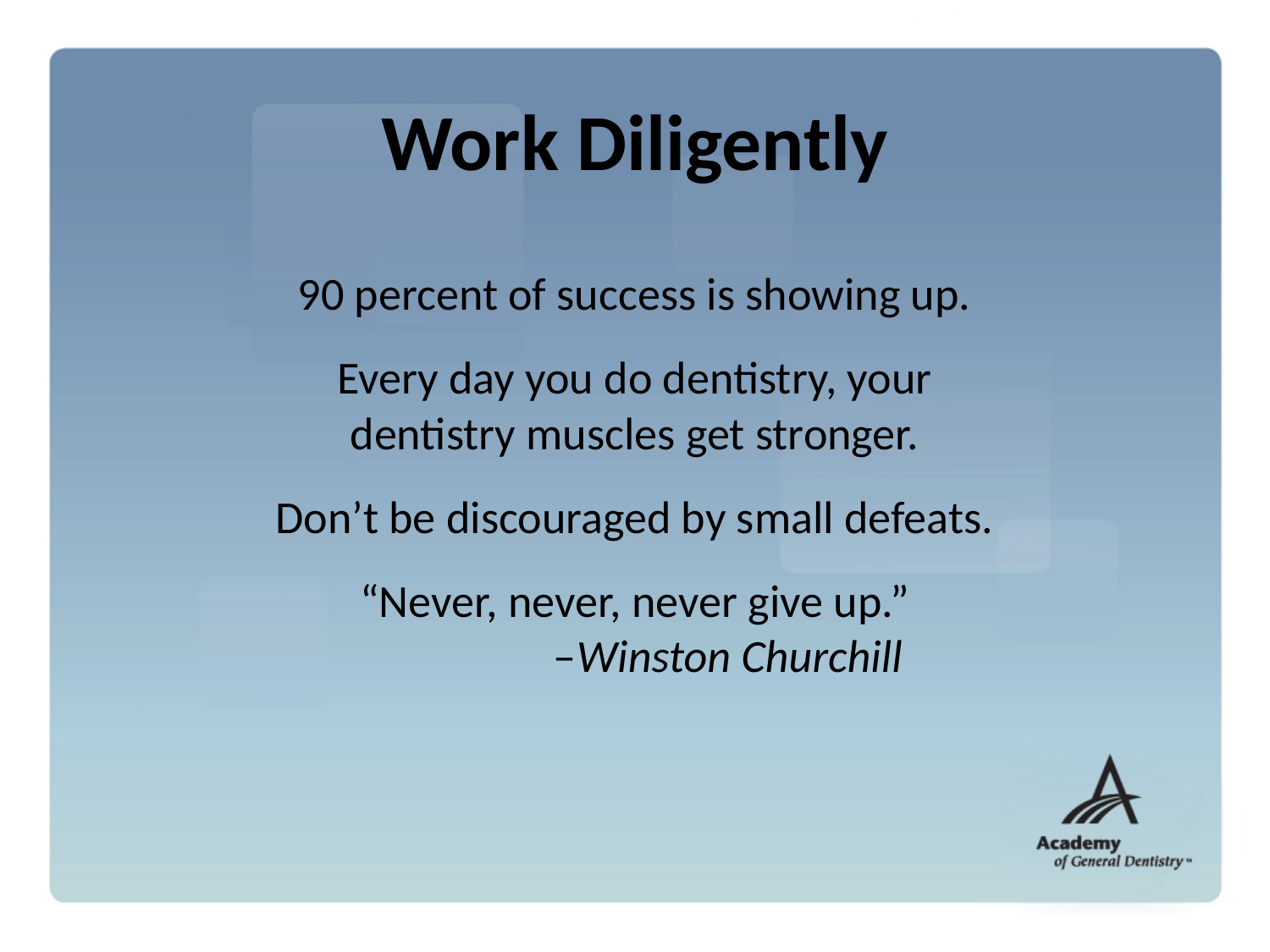

Work Diligently

90 percent of success is showing up.

Every day you do dentistry, your
dentistry muscles get stronger.

Don’t be discouraged by small defeats.

“Never, never, never give up.”
                  –Winston Churchill
#